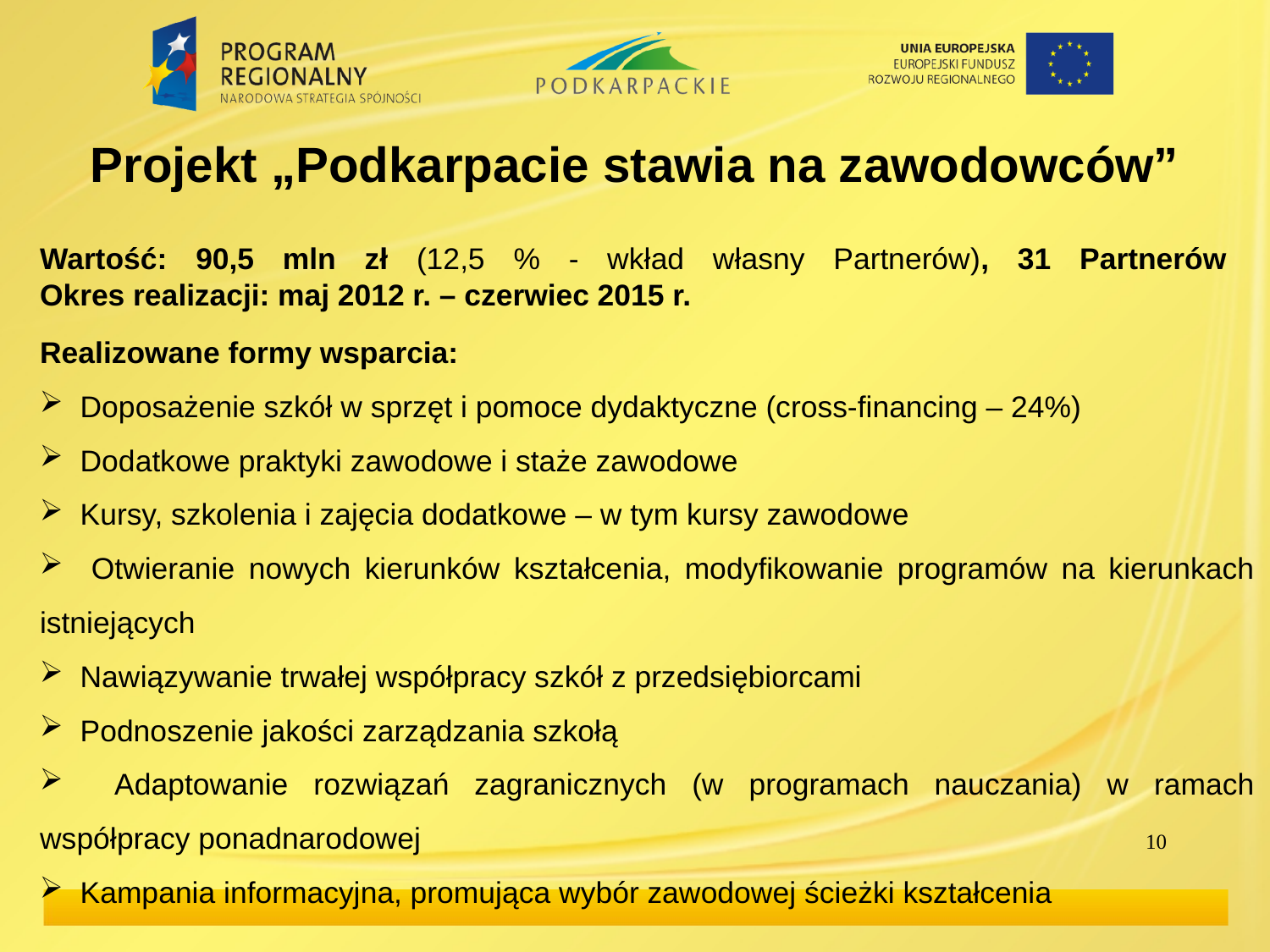

# Projekt „Podkarpacie stawia na zawodowców”
Wartość: 90,5 mln zł (12,5 % - wkład własny Partnerów), 31 Partnerów
Okres realizacji: maj 2012 r. – czerwiec 2015 r.
Realizowane formy wsparcia:
  Doposażenie szkół w sprzęt i pomoce dydaktyczne (cross-financing – 24%)
  Dodatkowe praktyki zawodowe i staże zawodowe
  Kursy, szkolenia i zajęcia dodatkowe – w tym kursy zawodowe
  Otwieranie nowych kierunków kształcenia, modyfikowanie programów na kierunkach istniejących
  Nawiązywanie trwałej współpracy szkół z przedsiębiorcami
  Podnoszenie jakości zarządzania szkołą
  Adaptowanie rozwiązań zagranicznych (w programach nauczania) w ramach współpracy ponadnarodowej
  Kampania informacyjna, promująca wybór zawodowej ścieżki kształcenia

10